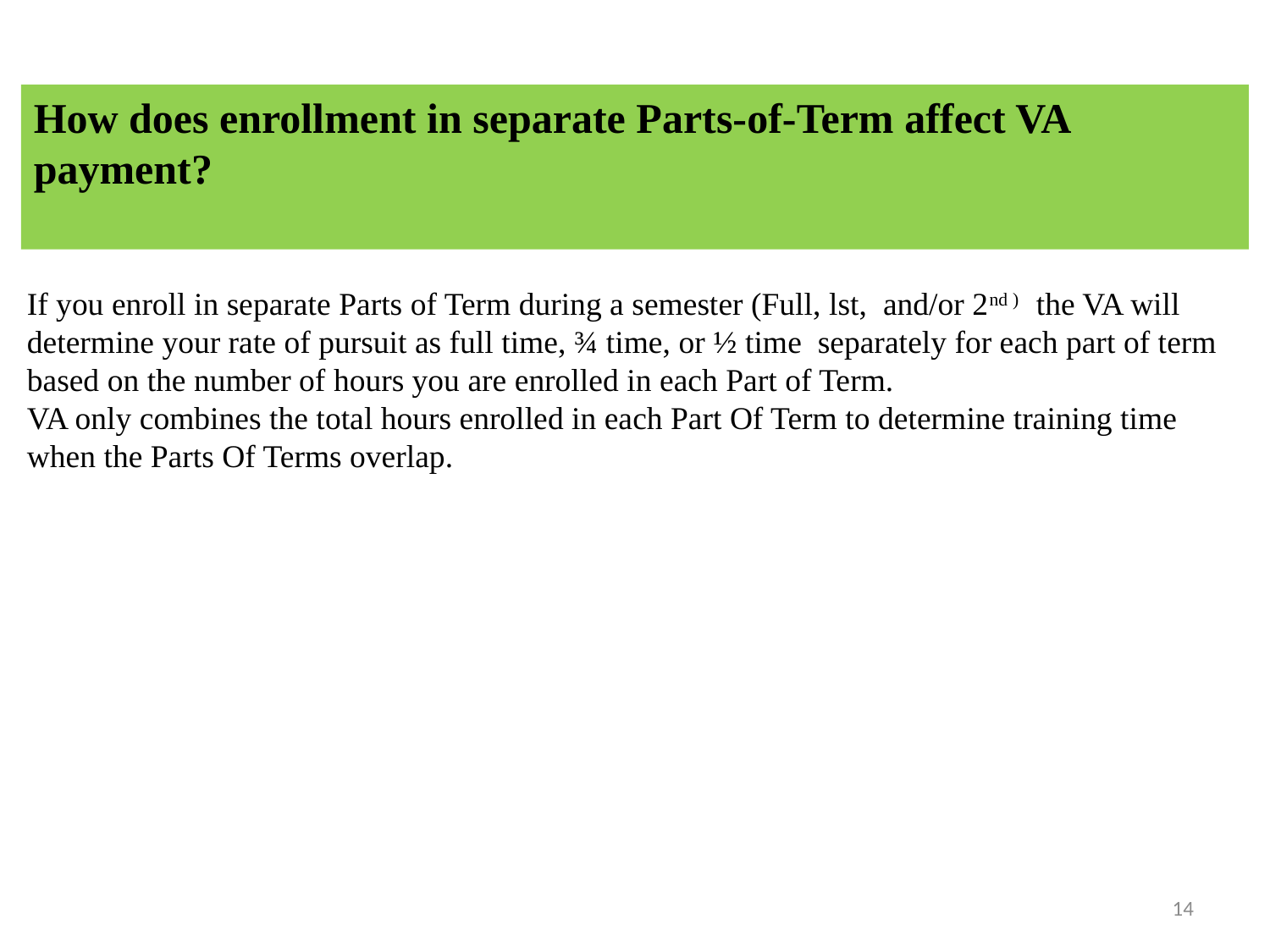

How does enrollment in separate Parts-of-Term affect VA payment?

If you enroll in separate Parts of Term during a semester (Full, lst,  and/or 2nd )   the VA will determine your rate of pursuit as full time, ¾ time, or ½ time  separately for each part of term based on the number of hours you are enrolled in each Part of Term.
VA only combines the total hours enrolled in each Part Of Term to determine training time when the Parts Of Terms overlap.

14